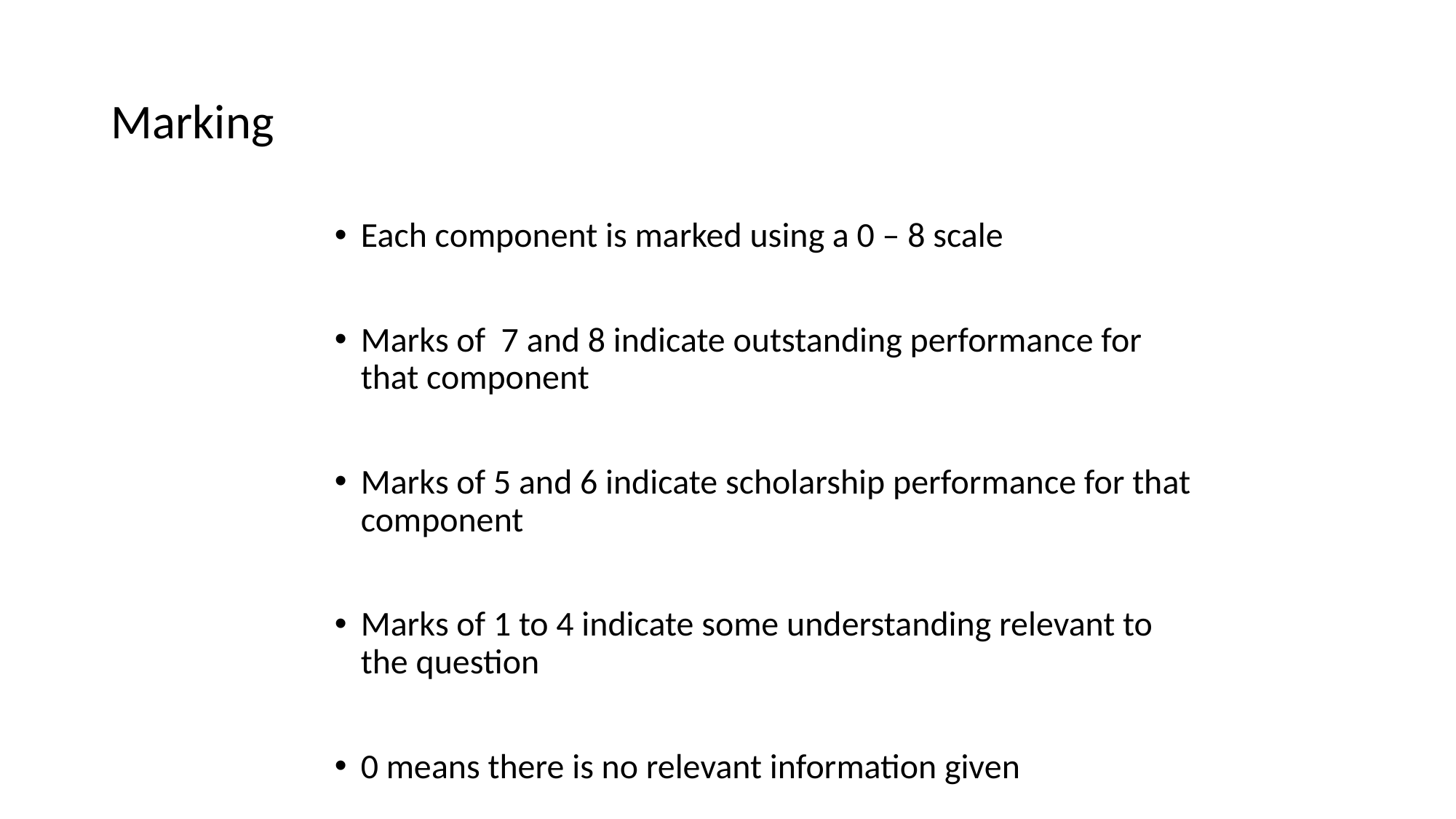

# Marking
Each component is marked using a 0 – 8 scale

Marks of  7 and 8 indicate outstanding performance for that component

Marks of 5 and 6 indicate scholarship performance for that component

Marks of 1 to 4 indicate some understanding relevant to the question

0 means there is no relevant information given